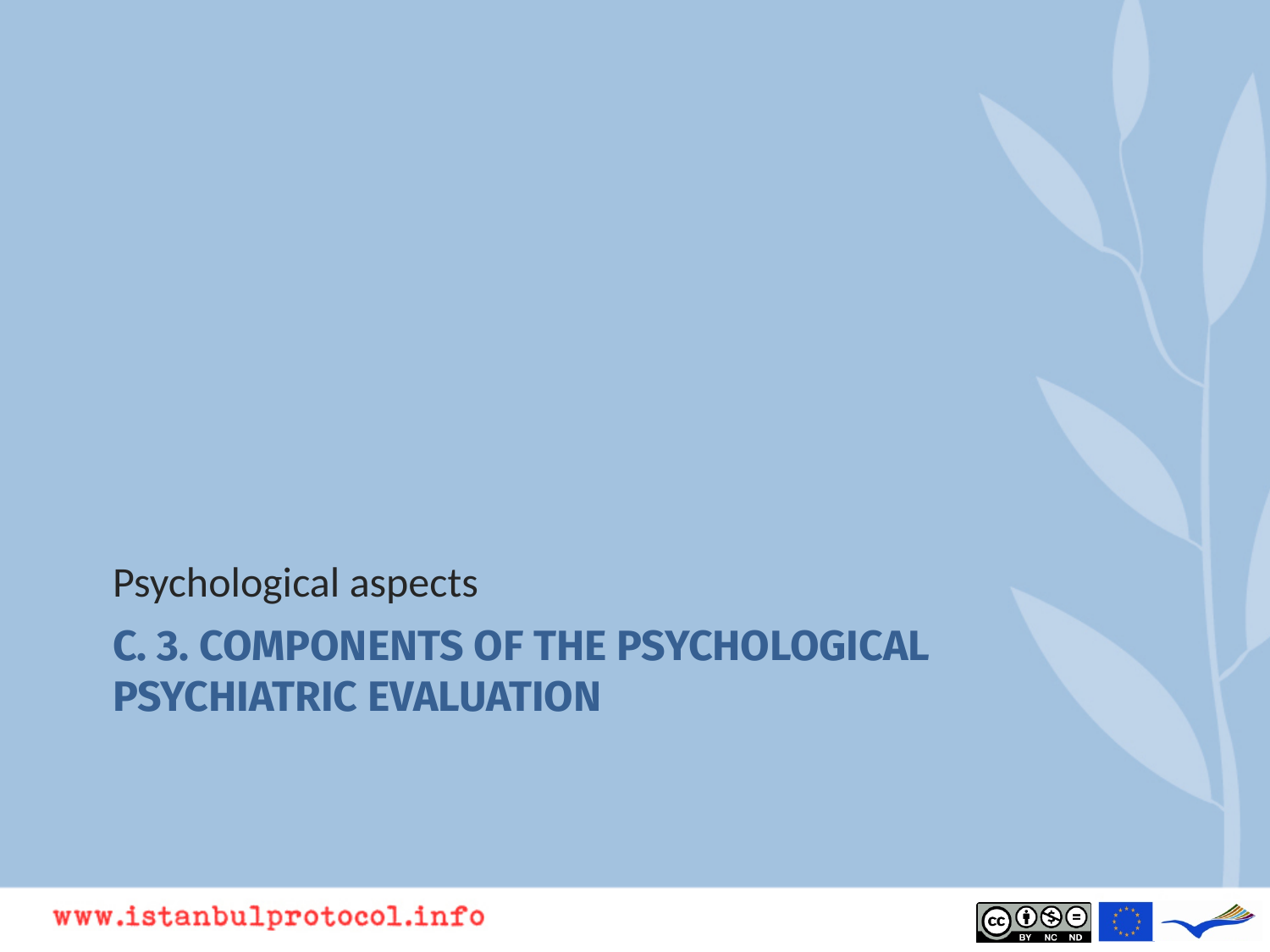

Psychological aspects
# C. 3. components of the psychological psychiatric evaluation